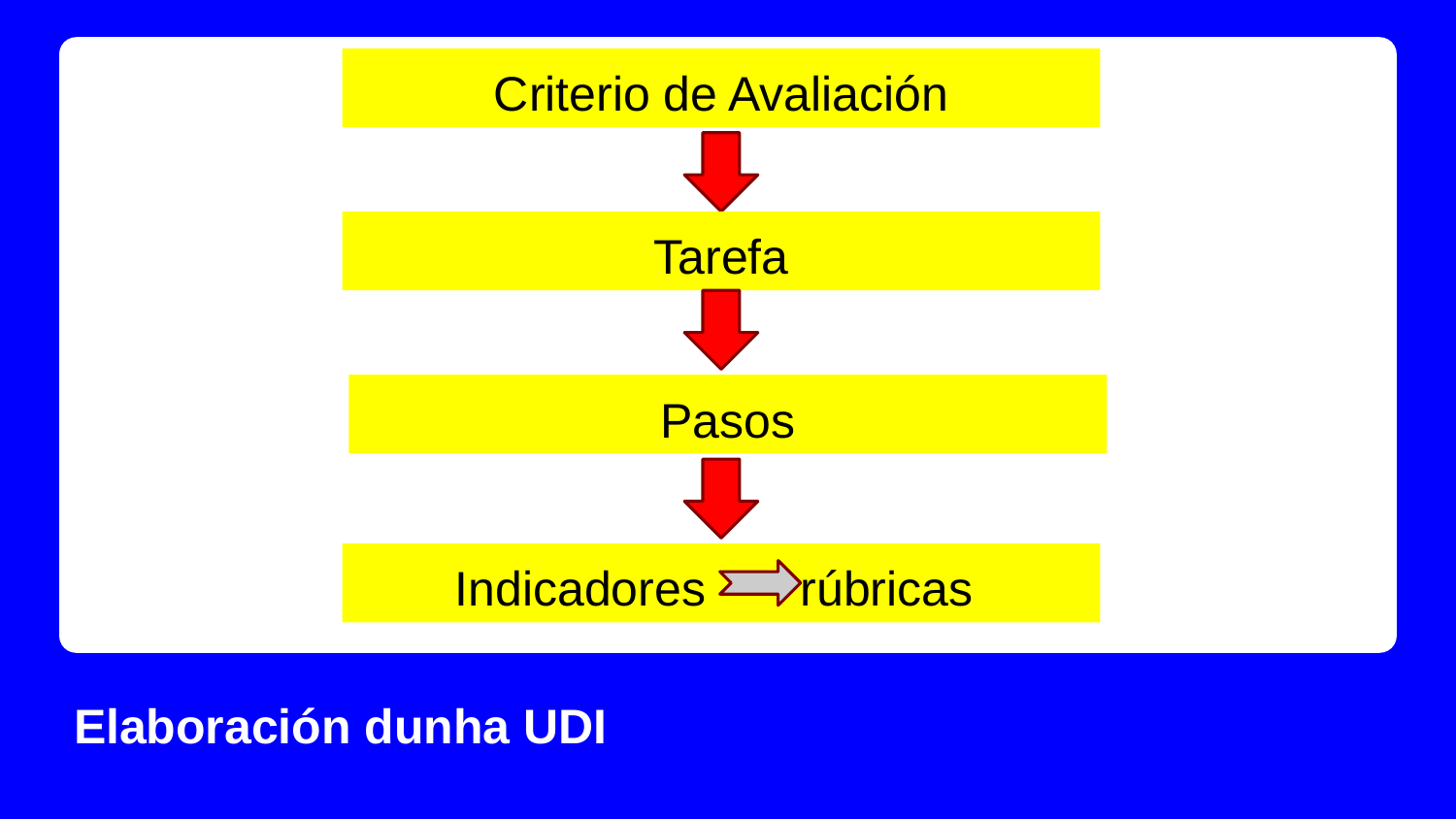

Criterio de Avaliación

Tarefa

Pasos

Indicadores       rúbricas

Elaboración dunha UDI